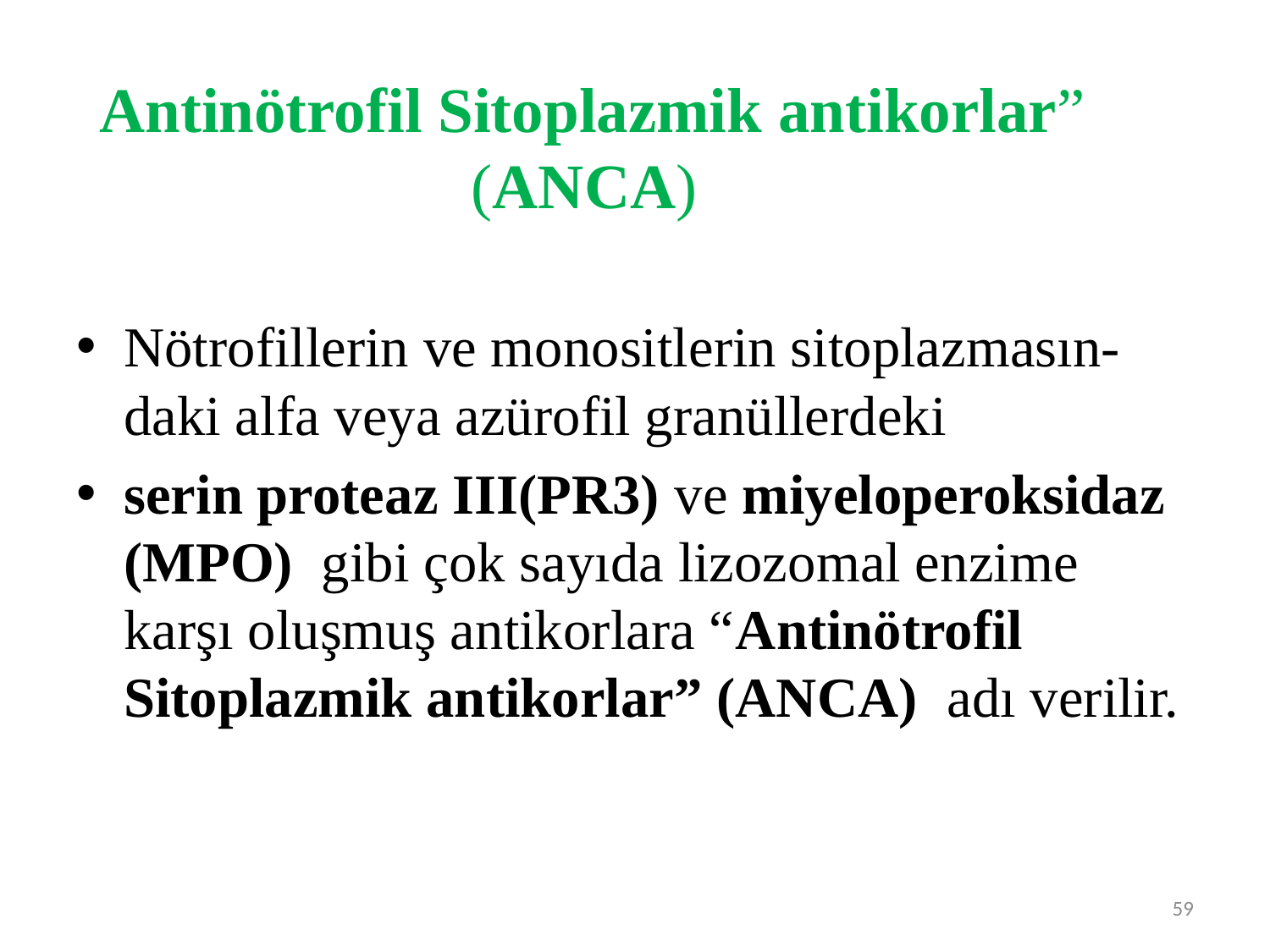

# Antinötrofil Sitoplazmik antikorlar” (ANCA)

Nötrofillerin ve monositlerin sitoplazmasın-daki alfa veya azürofil granüllerdeki
serin proteaz III(PR3) ve miyeloperoksidaz (MPO)  gibi çok sayıda lizozomal enzime karşı oluşmuş antikorlara “Antinötrofil Sitoplazmik antikorlar” (ANCA)  adı verilir.

59